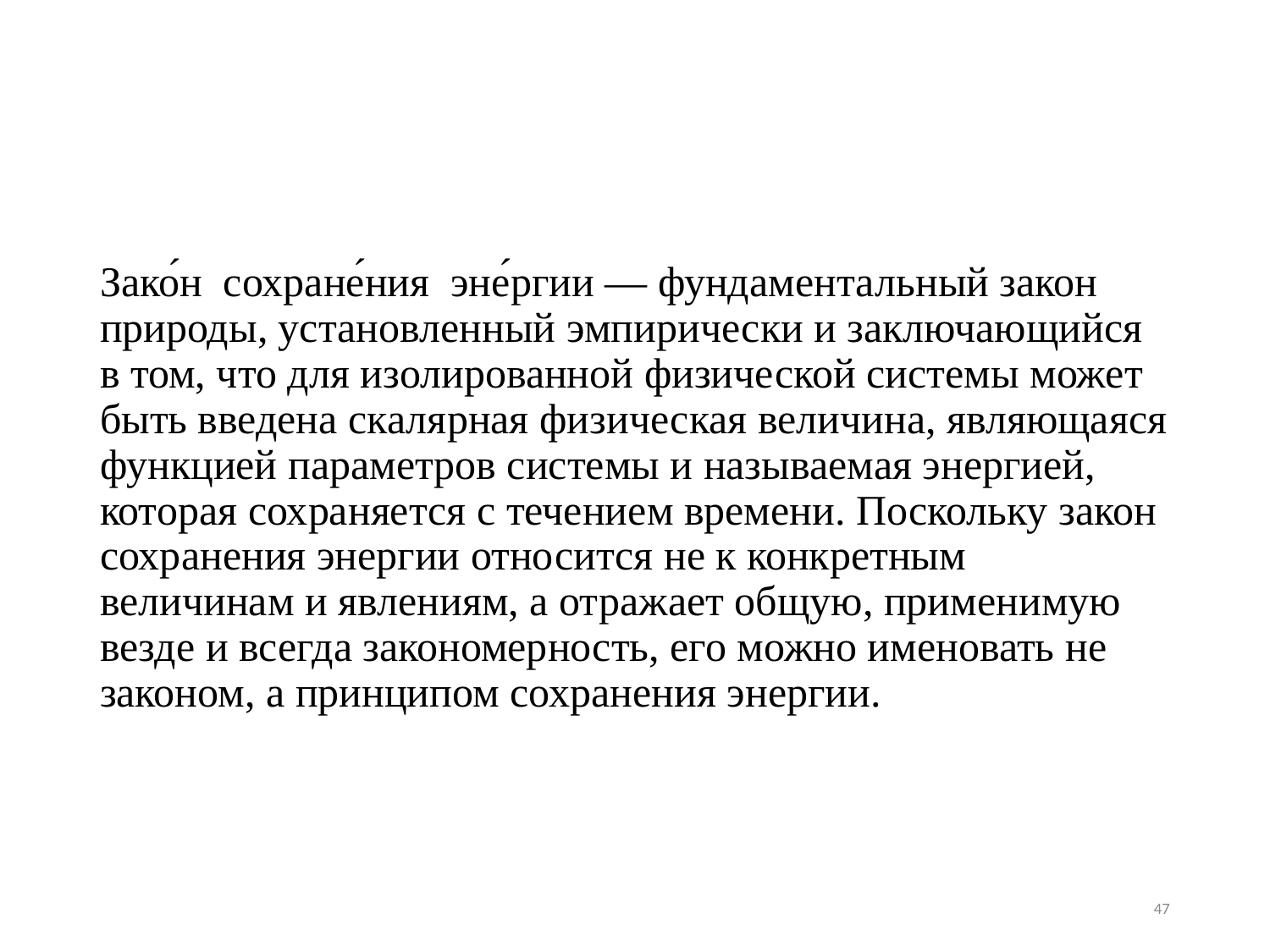

#
Зако́н  сохране́ния  эне́ргии — фундаментальный закон природы, установленный эмпирически и заключающийся в том, что для изолированной физической системы может быть введена скалярная физическая величина, являющаяся функцией параметров системы и называемая энергией, которая сохраняется с течением времени. Поскольку закон сохранения энергии относится не к конкретным величинам и явлениям, а отражает общую, применимую везде и всегда закономерность, его можно именовать не законом, а принципом сохранения энергии.

47